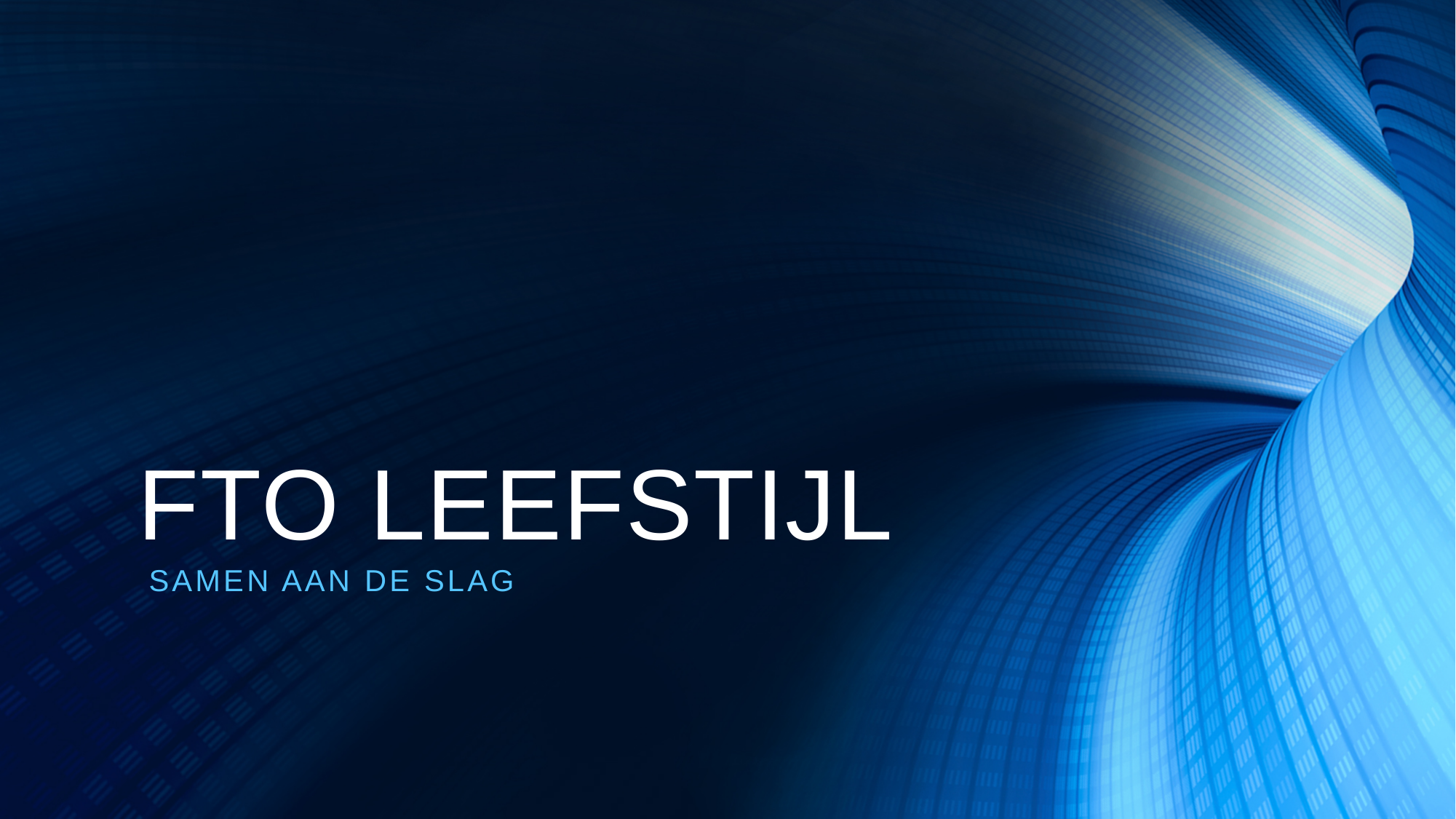

# FTO LEEFSTIJL
Samen aan de slag